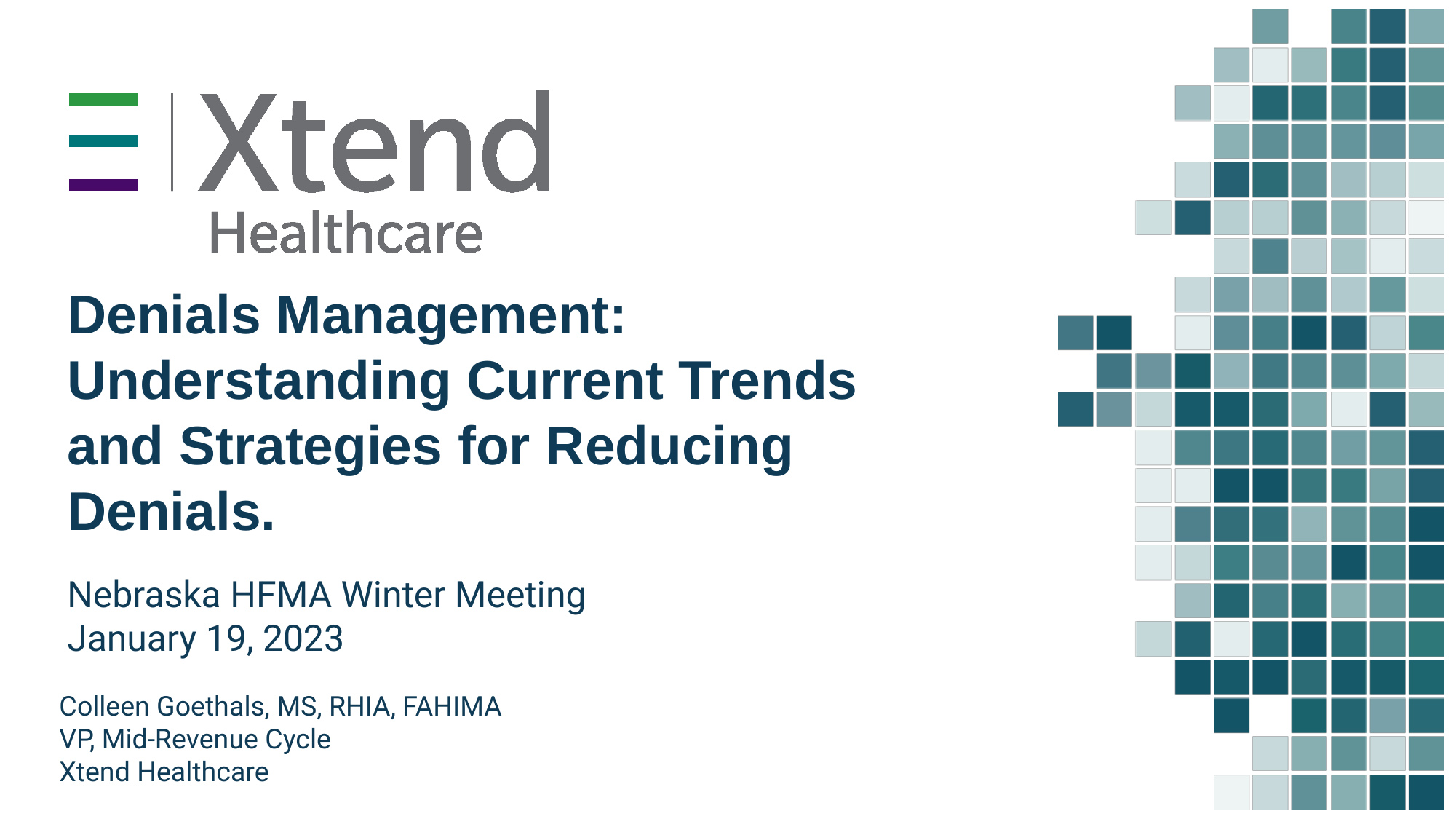

Denials Management: Understanding Current Trends and Strategies for Reducing Denials.
Nebraska HFMA Winter Meeting
January 19, 2023

Colleen Goethals, MS, RHIA, FAHIMA
VP, Mid-Revenue Cycle
Xtend Healthcare